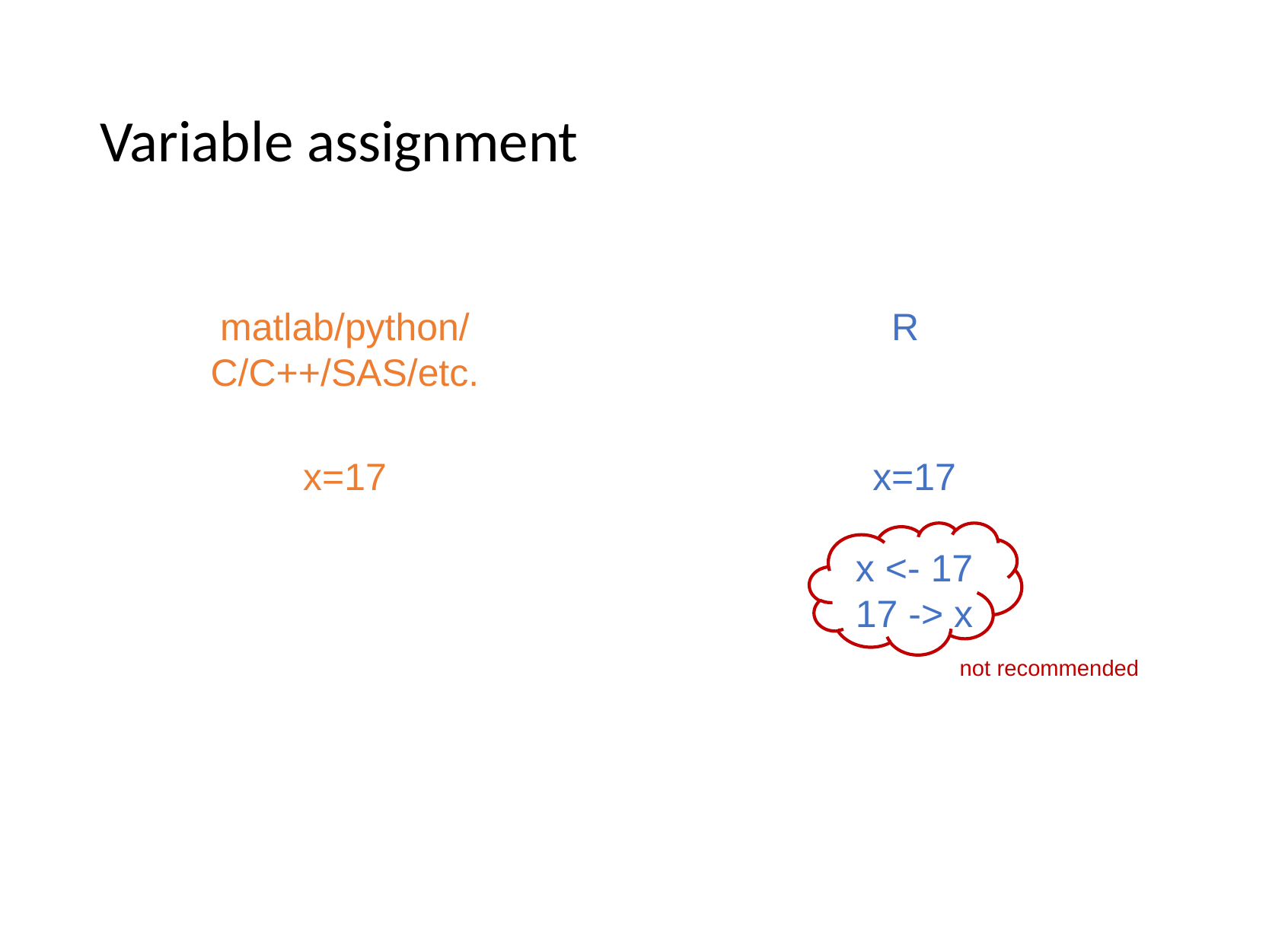

# Variable assignment
matlab/python/
C/C++/SAS/etc.
R
x=17
x=17

x <- 17
17 -> x

not recommended